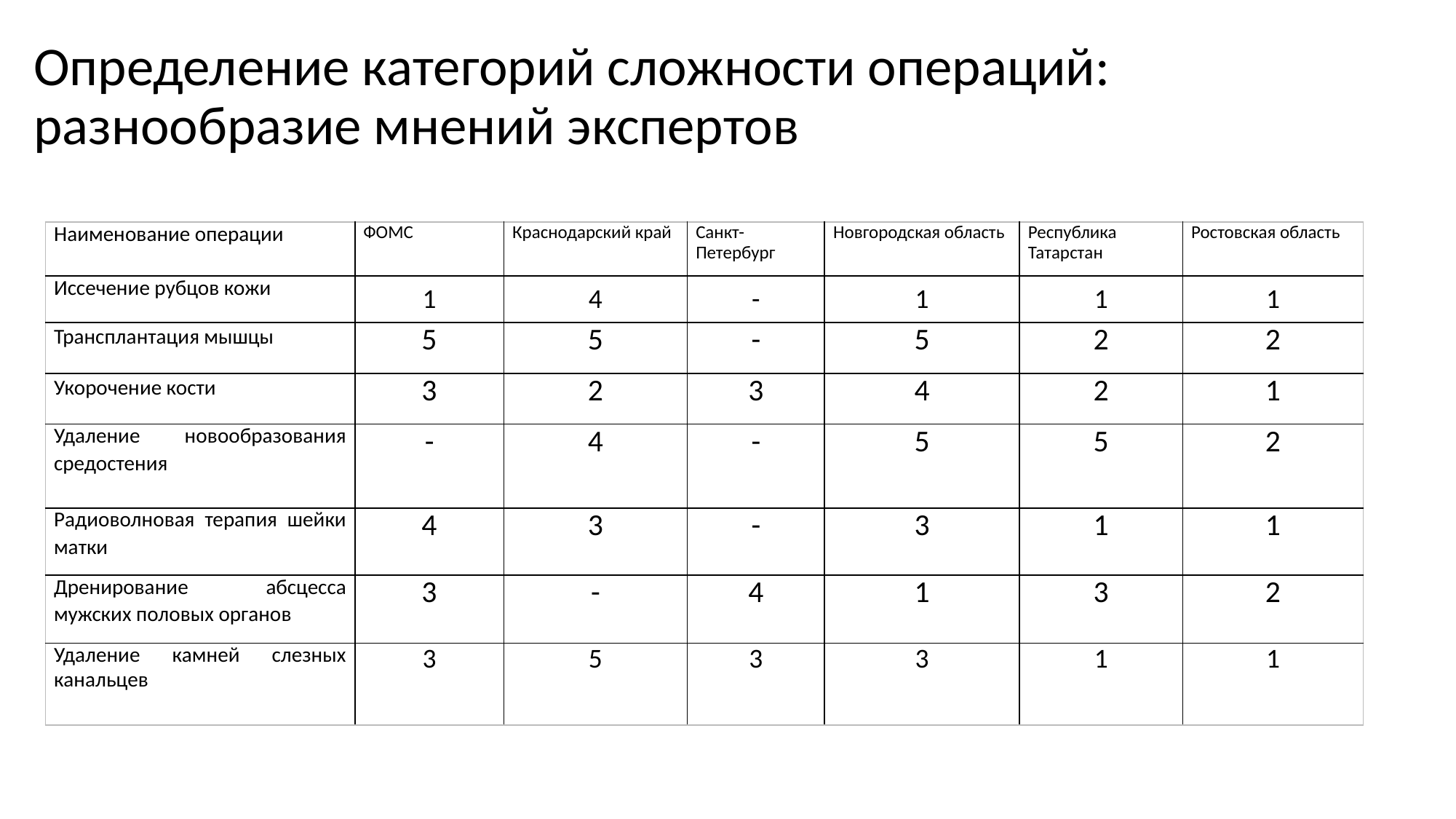

# Определение категорий сложности операций: разнообразие мнений экспертов
| Наименование операции | ФОМС | Краснодарский край | Санкт-Петербург | Новгородская область | Республика Татарстан | Ростовская область |
| --- | --- | --- | --- | --- | --- | --- |
| Иссечение рубцов кожи | 1 | 4 | - | 1 | 1 | 1 |
| Трансплантация мышцы | 5 | 5 | - | 5 | 2 | 2 |
| Укорочение кости | 3 | 2 | 3 | 4 | 2 | 1 |
| Удаление новообразования средостения | - | 4 | - | 5 | 5 | 2 |
| Радиоволновая терапия шейки матки | 4 | 3 | - | 3 | 1 | 1 |
| Дренирование абсцесса мужских половых органов | 3 | - | 4 | 1 | 3 | 2 |
| Удаление камней слезных канальцев | 3 | 5 | 3 | 3 | 1 | 1 |